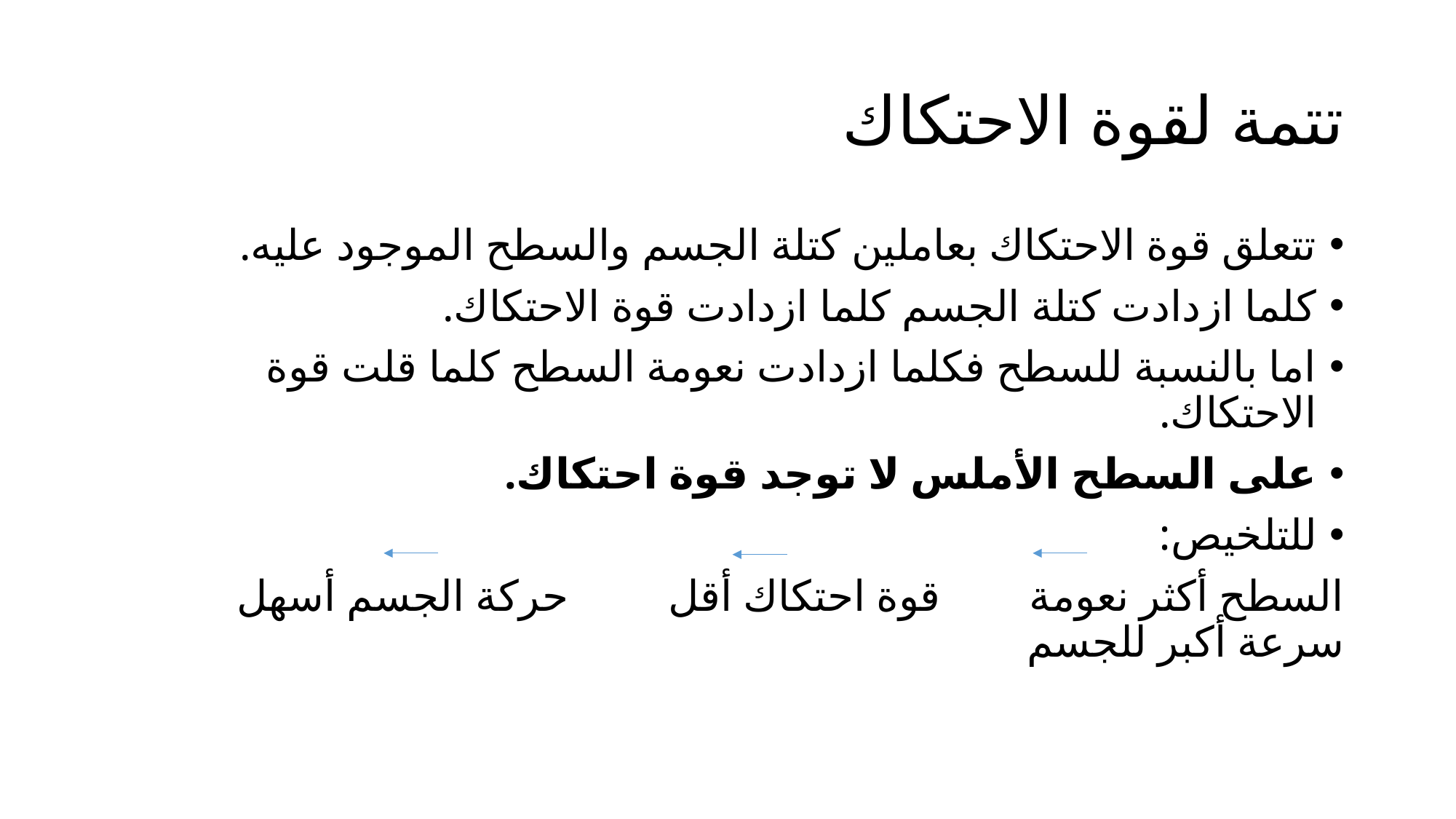

# تتمة لقوة الاحتكاك
تتعلق قوة الاحتكاك بعاملين كتلة الجسم والسطح الموجود عليه.
كلما ازدادت كتلة الجسم كلما ازدادت قوة الاحتكاك.
اما بالنسبة للسطح فكلما ازدادت نعومة السطح كلما قلت قوة الاحتكاك.
على السطح الأملس لا توجد قوة احتكاك.
للتلخيص:
السطح أكثر نعومة        قوة احتكاك أقل         حركة الجسم أسهل        سرعة أكبر للجسم